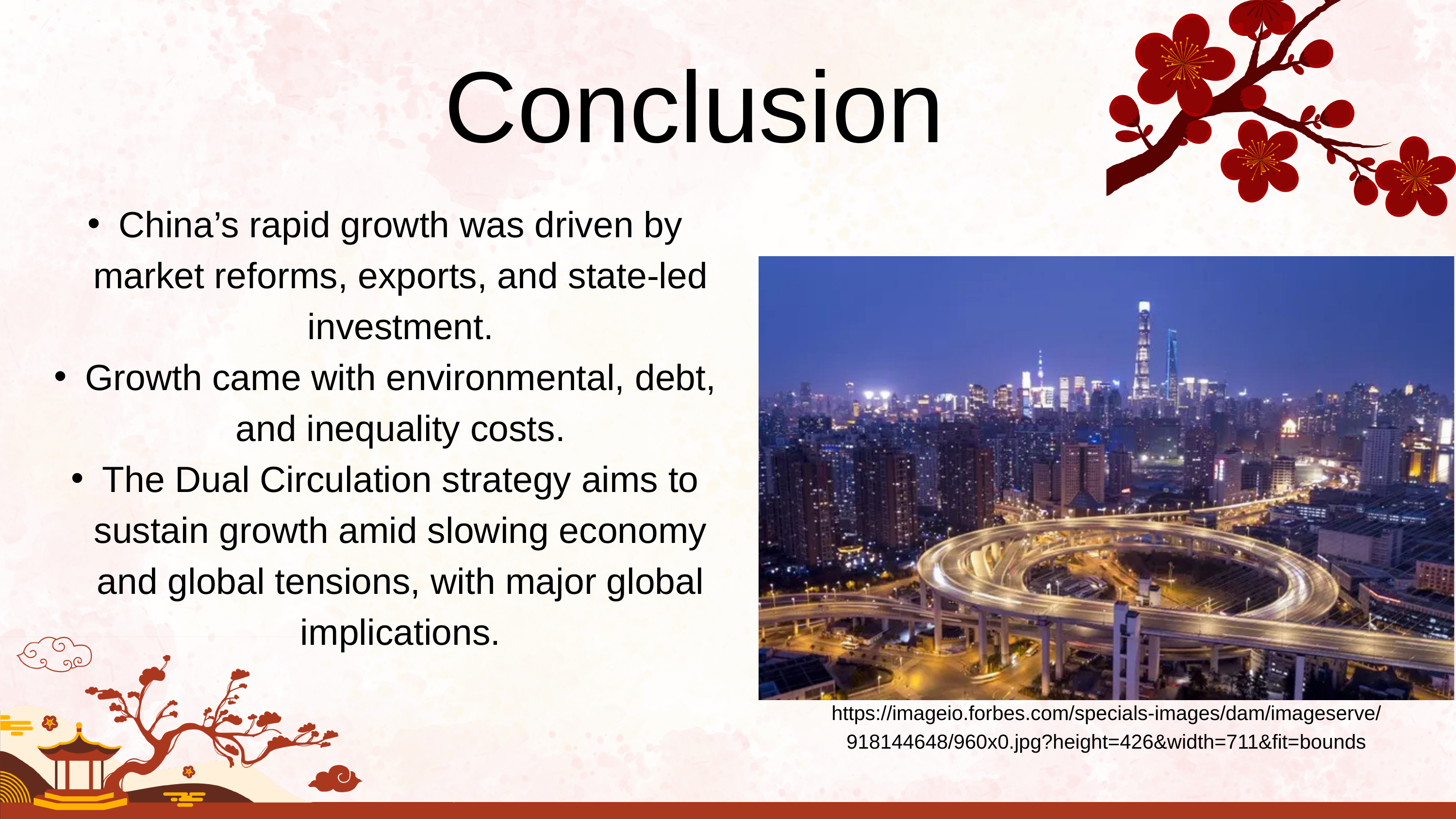

Conclusion
China’s rapid growth was driven by market reforms, exports, and state-led investment.
Growth came with environmental, debt, and inequality costs.
The Dual Circulation strategy aims to sustain growth amid slowing economy and global tensions, with major global implications.

https://imageio.forbes.com/specials-images/dam/imageserve/918144648/960x0.jpg?height=426&width=711&fit=bounds